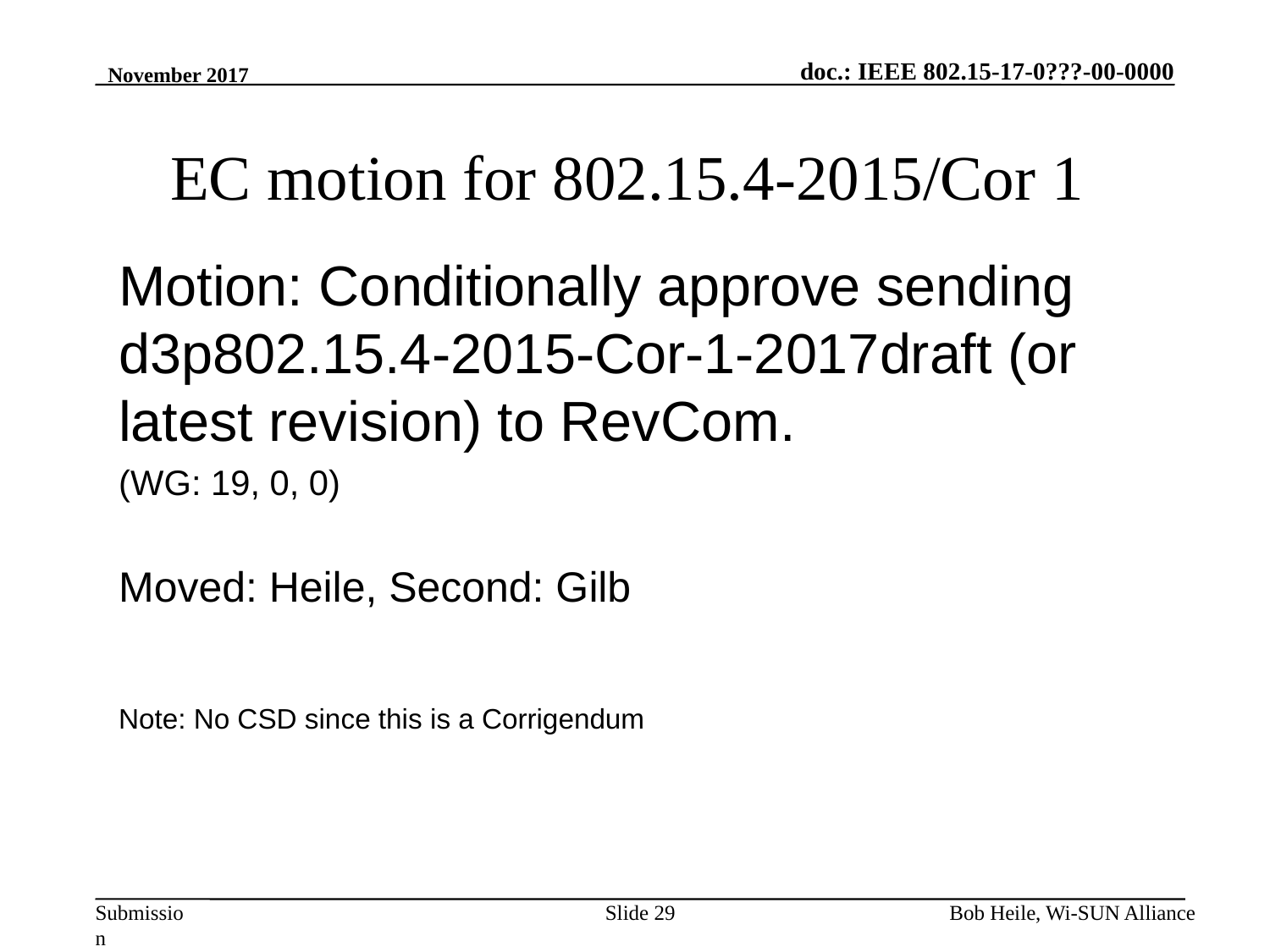

November 2017
# EC motion for 802.15.4-2015/Cor 1
Motion: Conditionally approve sending d3p802.15.4-2015-Cor-1-2017draft (or latest revision) to RevCom.
(WG: 19, 0, 0)

Moved: Heile, Second: Gilb

Note: No CSD since this is a Corrigendum

Slide 29
Bob Heile, Wi-SUN Alliance